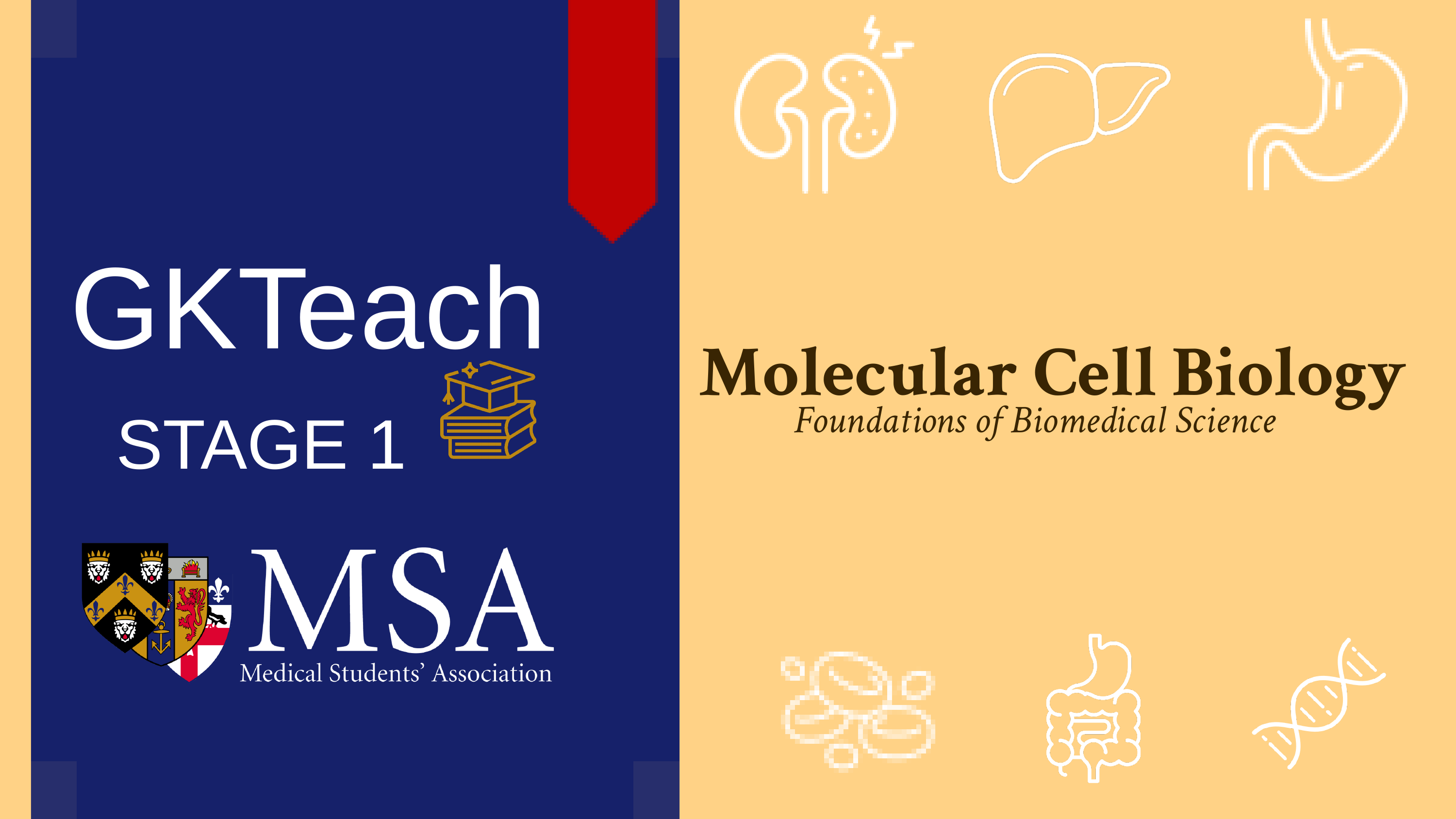

GKTeach
Molecular Cell Biology

STAGE 1
Foundations of Biomedical Science